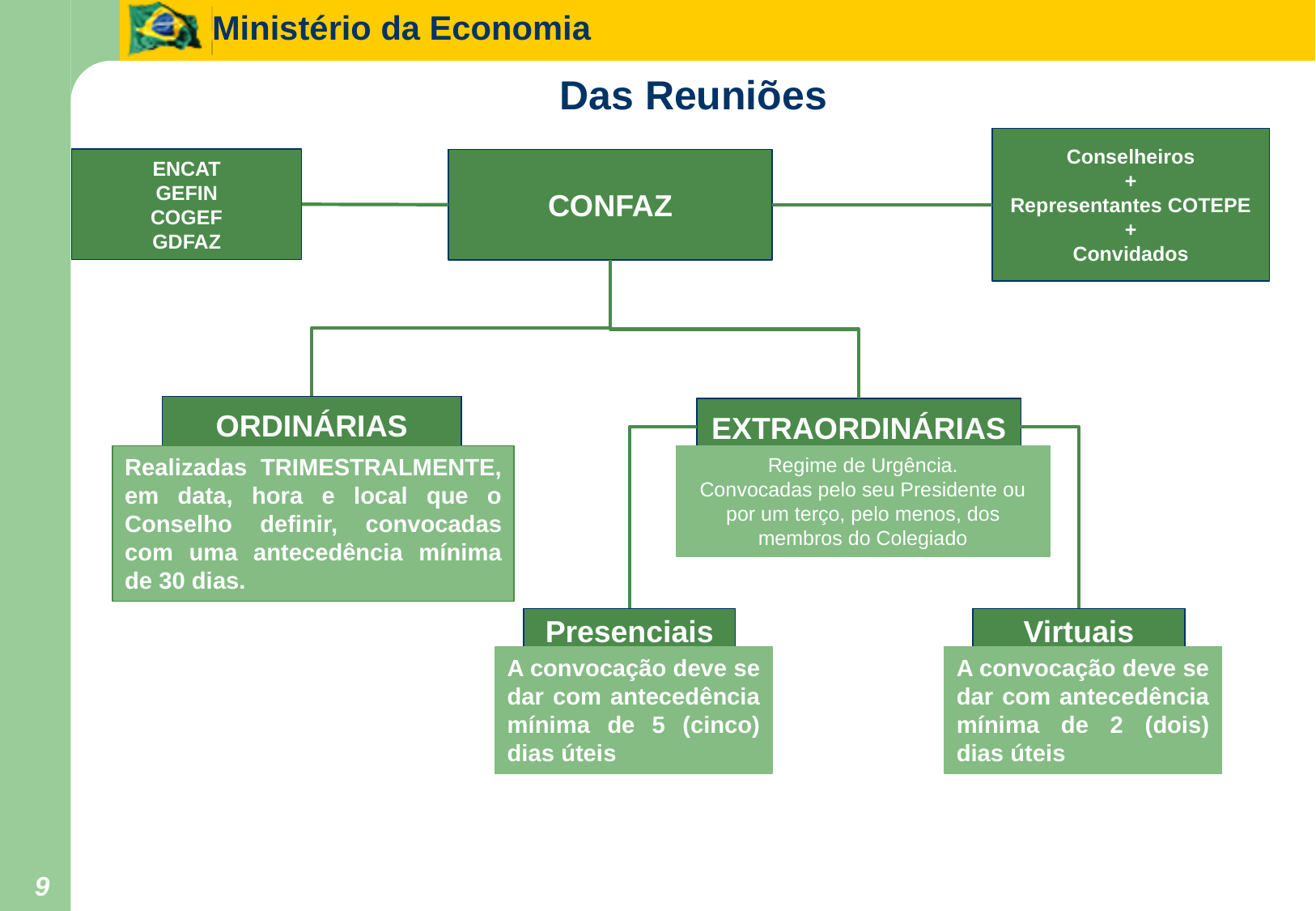

Das Reuniões
Conselheiros
+
Representantes COTEPE
+
Convidados
ENCAT
GEFIN
COGEF
GDFAZ
CONFAZ
ORDINÁRIAS
EXTRAORDINÁRIAS
Realizadas TRIMESTRALMENTE, em data, hora e local que o Conselho definir, convocadas com uma antecedência mínima de 30 dias.
Regime de Urgência.
Convocadas pelo seu Presidente ou por um terço, pelo menos, dos membros do Colegiado
Presenciais
Virtuais
A convocação deve se dar com antecedência mínima de 5 (cinco) dias úteis
A convocação deve se dar com antecedência mínima de 2 (dois) dias úteis